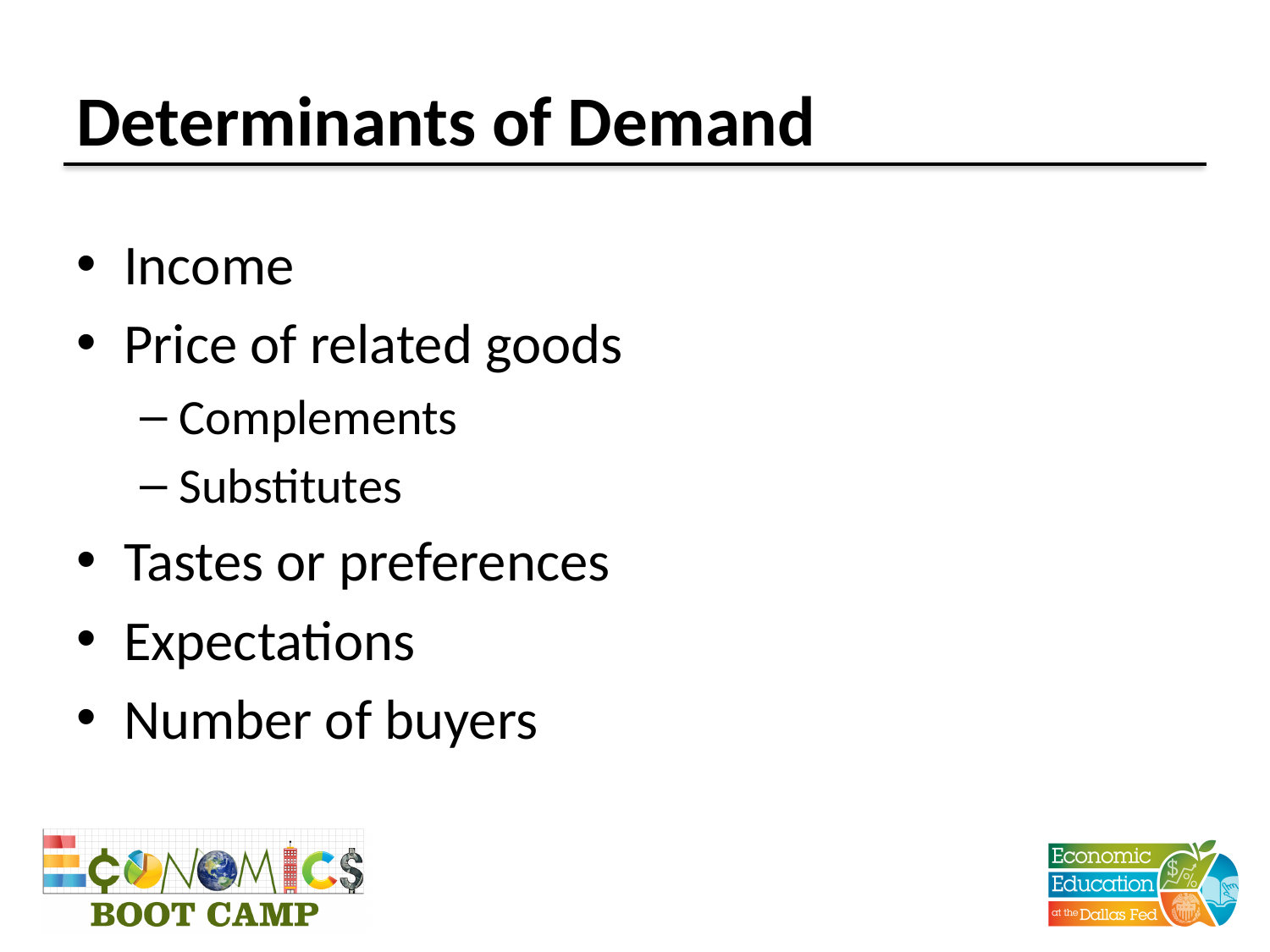

# Determinants of Demand
Income
Price of related goods
Complements
Substitutes
Tastes or preferences
Expectations
Number of buyers